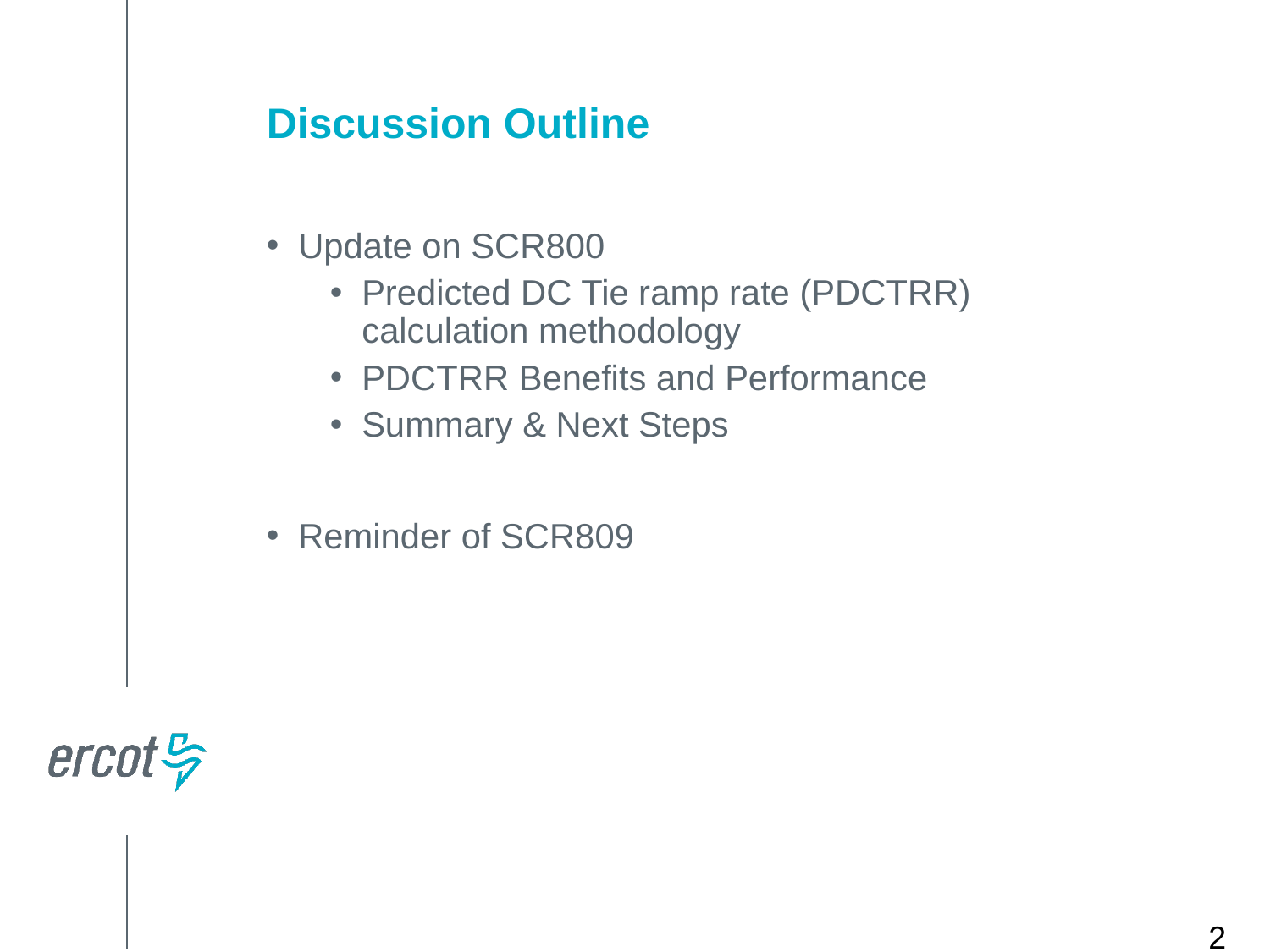

Discussion Outline

Update on SCR800
Predicted DC Tie ramp rate (PDCTRR) calculation methodology
PDCTRR Benefits and Performance
Summary & Next Steps

Reminder of SCR809

2